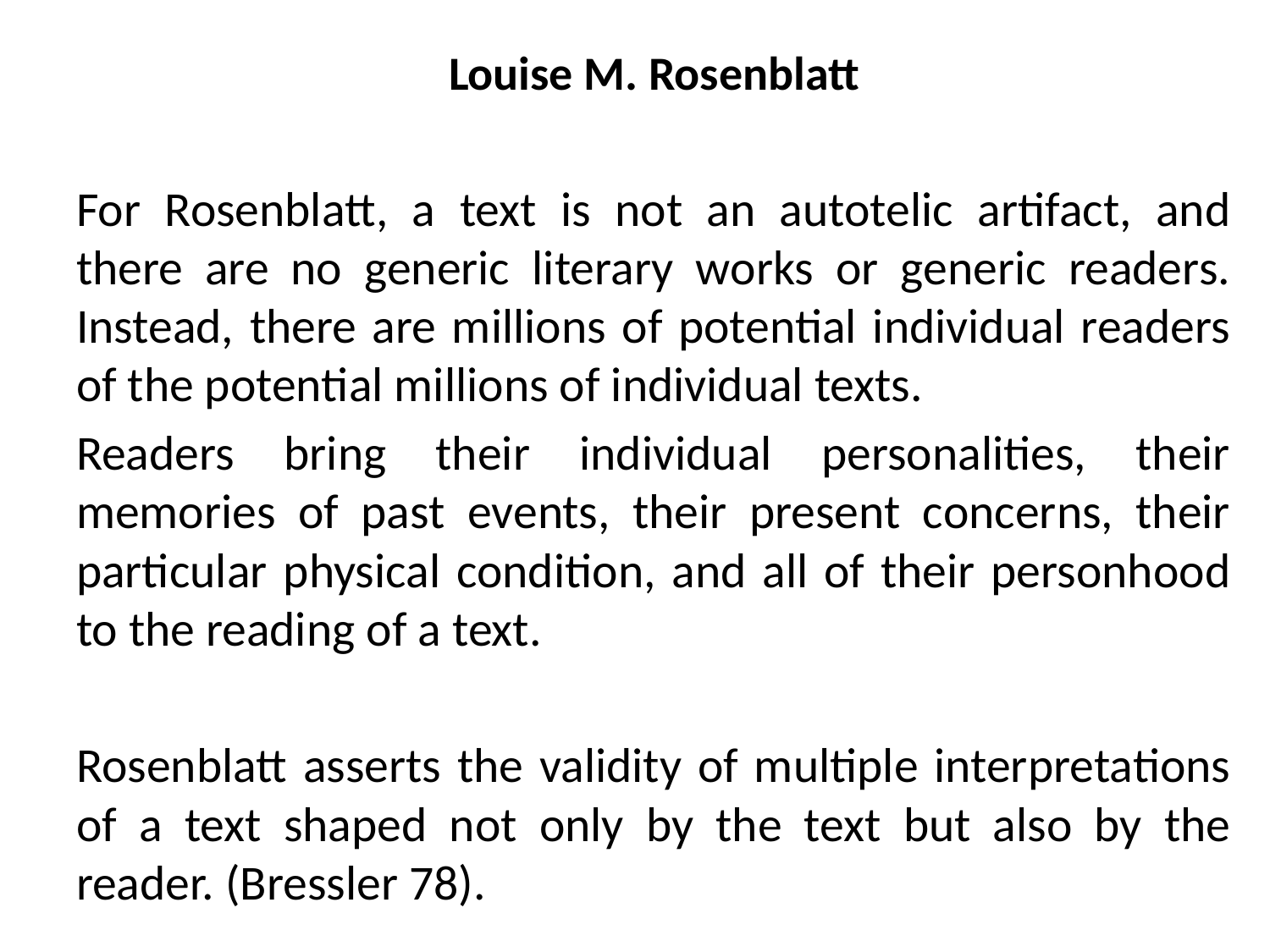

Louise M. Rosenblatt

For Rosenblatt, a text is not an autotelic artifact, and there are no generic literary works or generic readers. Instead, there are millions of potential individual readers of the potential millions of individual texts.
Readers bring their individual personalities, their memories of past events, their present concerns, their particular physical condition, and all of their personhood to the reading of a text.

Rosenblatt asserts the validity of multiple interpretations of a text shaped not only by the text but also by the reader. (Bressler 78).